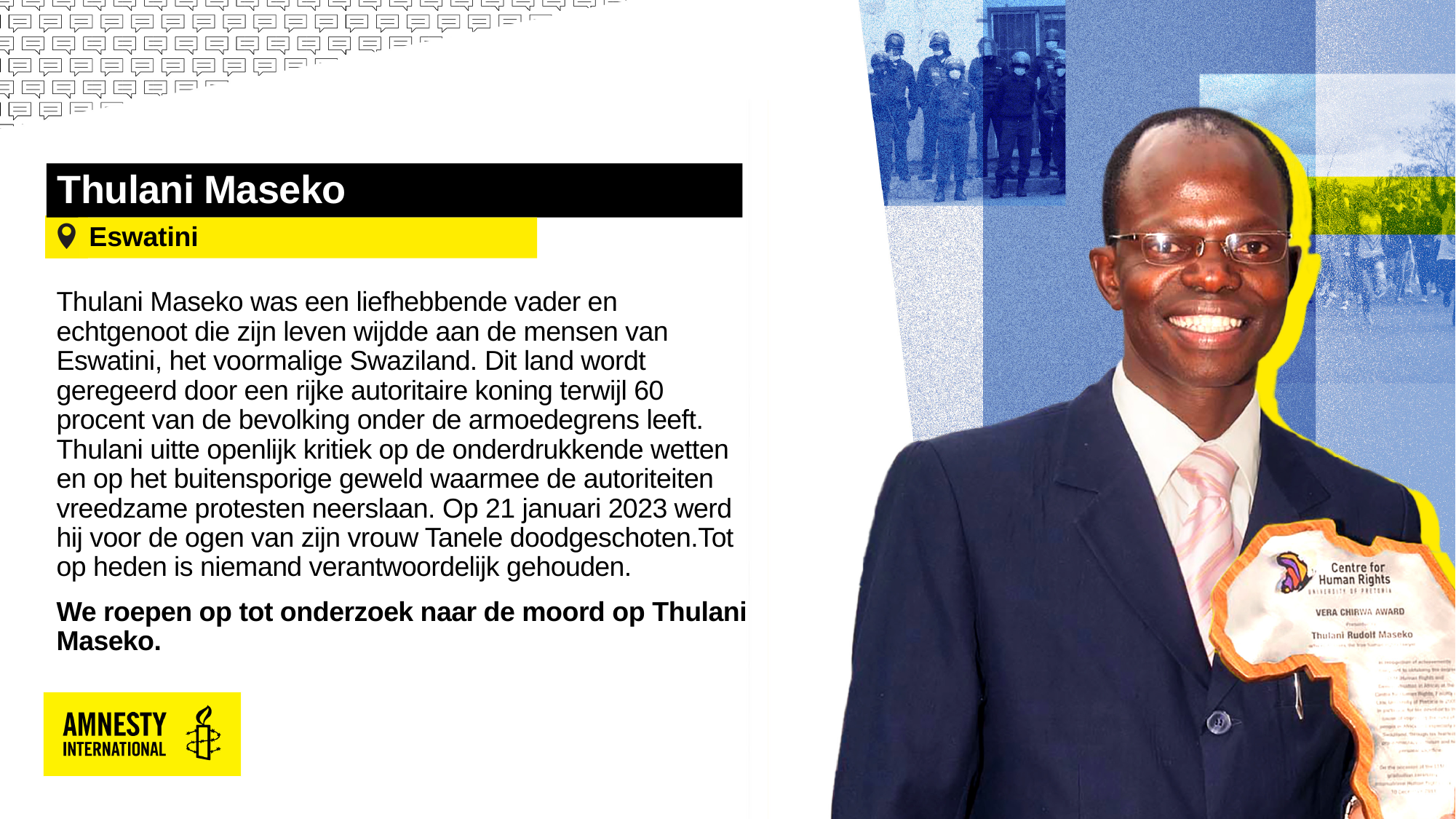

# Thulani Maseko
Eswatini
Thulani Maseko was een liefhebbende vader en echtgenoot die zijn leven wijdde aan de mensen van Eswatini, het voormalige Swaziland. Dit land wordt geregeerd door een rijke autoritaire koning terwijl 60 procent van de bevolking onder de armoedegrens leeft. Thulani uitte openlijk kritiek op de onderdrukkende wetten en op het buitensporige geweld waarmee de autoriteiten vreedzame protesten neerslaan. Op 21 januari 2023 werd hij voor de ogen van zijn vrouw Tanele doodgeschoten.Tot op heden is niemand verantwoordelijk gehouden.
We roepen op tot onderzoek naar de moord op Thulani Maseko.